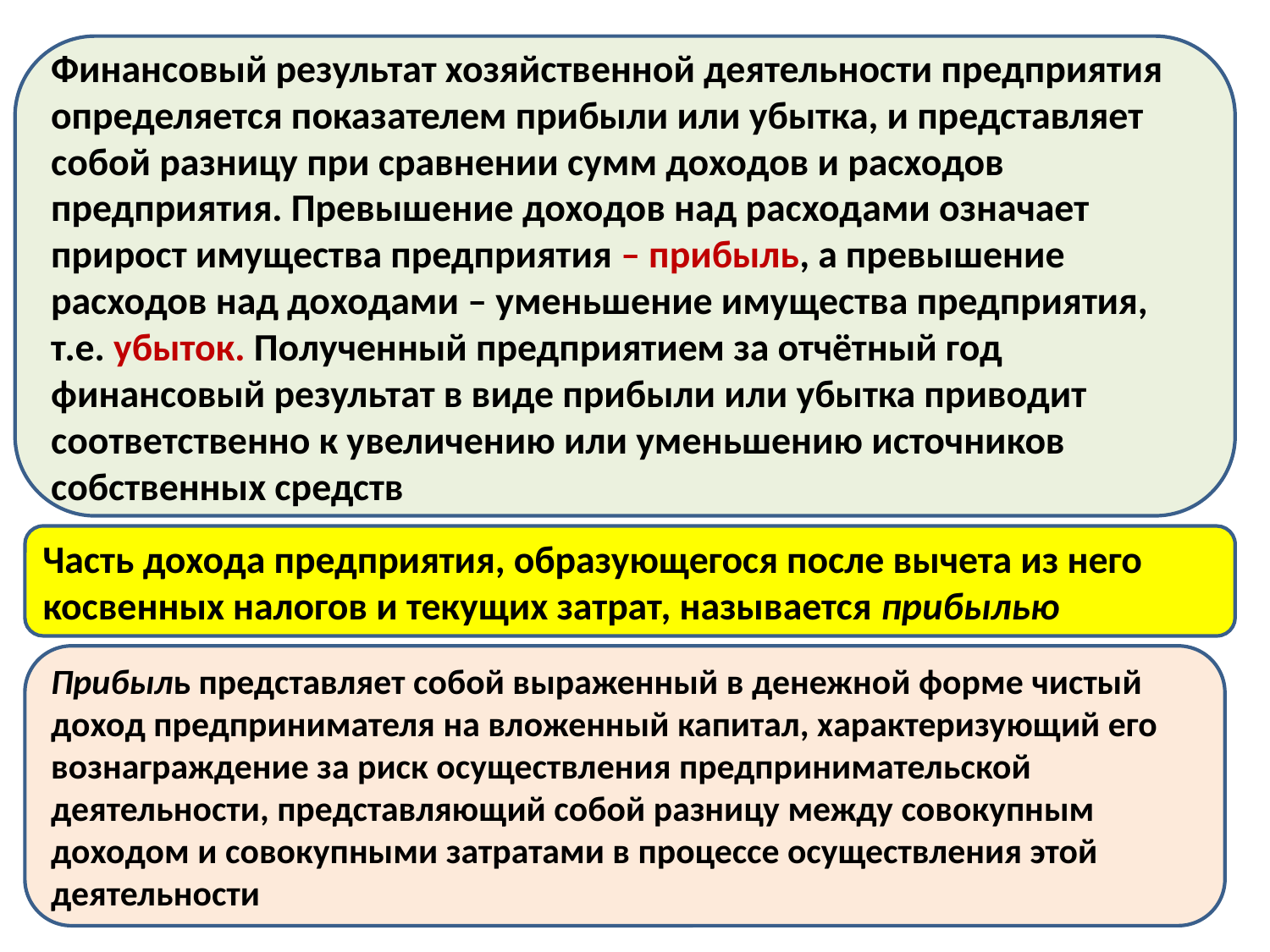

Финансовый результат хозяйственной деятельности предприятия определяется показателем прибыли или убытка, и представляет собой разницу при сравнении сумм доходов и расходов предприятия. Превышение доходов над расходами означает прирост имущества предприятия – прибыль, а превышение расходов над доходами – уменьшение имущества предприятия, т.е. убыток. Полученный предприятием за отчётный год финансовый результат в виде прибыли или убытка приводит соответственно к увеличению или уменьшению источников собственных средств
#
Часть дохода предприятия, образующегося после вычета из него косвенных налогов и текущих затрат, называется прибылью
Прибыль представляет собой выраженный в денежной форме чистый доход предпринимателя на вложенный капитал, характеризующий его вознаграждение за риск осуществления предпринимательской деятельности, представляющий собой разницу между совокупным доходом и совокупными затратами в процессе осуществления этой деятельности